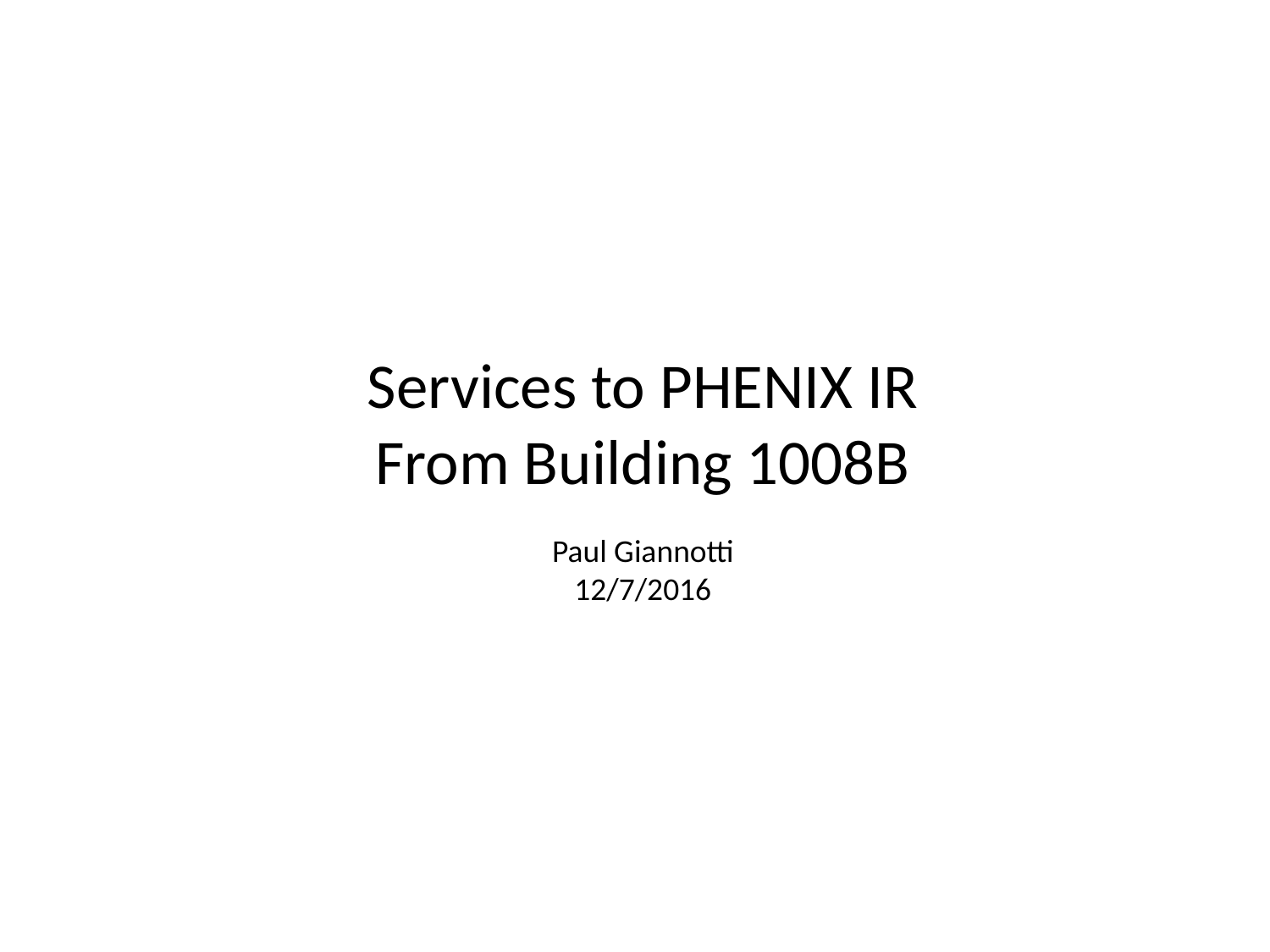

Services to PHENIX IR
From Building 1008B

Paul Giannotti
12/7/2016